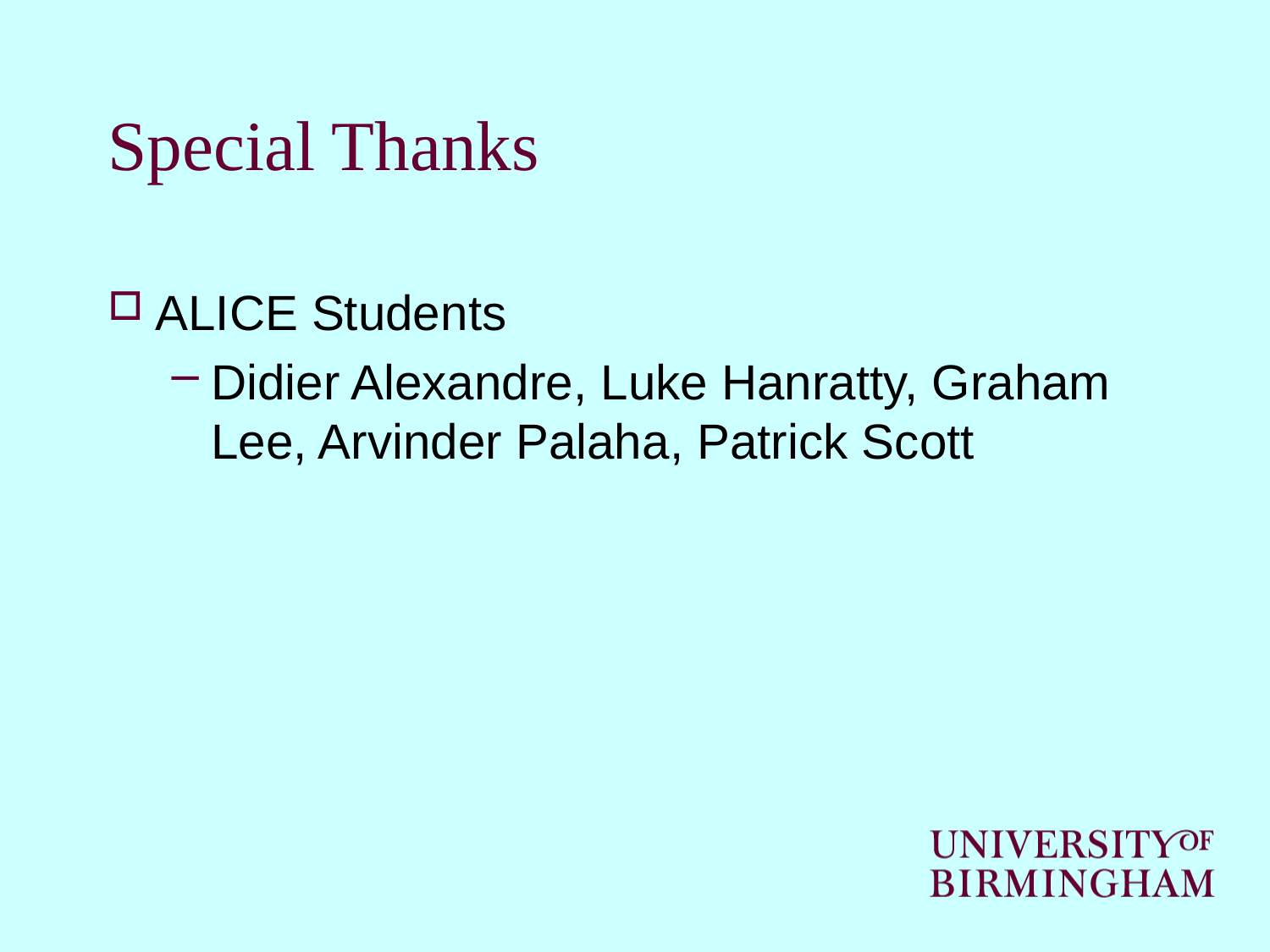

# Special Thanks
ALICE Students
Didier Alexandre, Luke Hanratty, Graham Lee, Arvinder Palaha, Patrick Scott